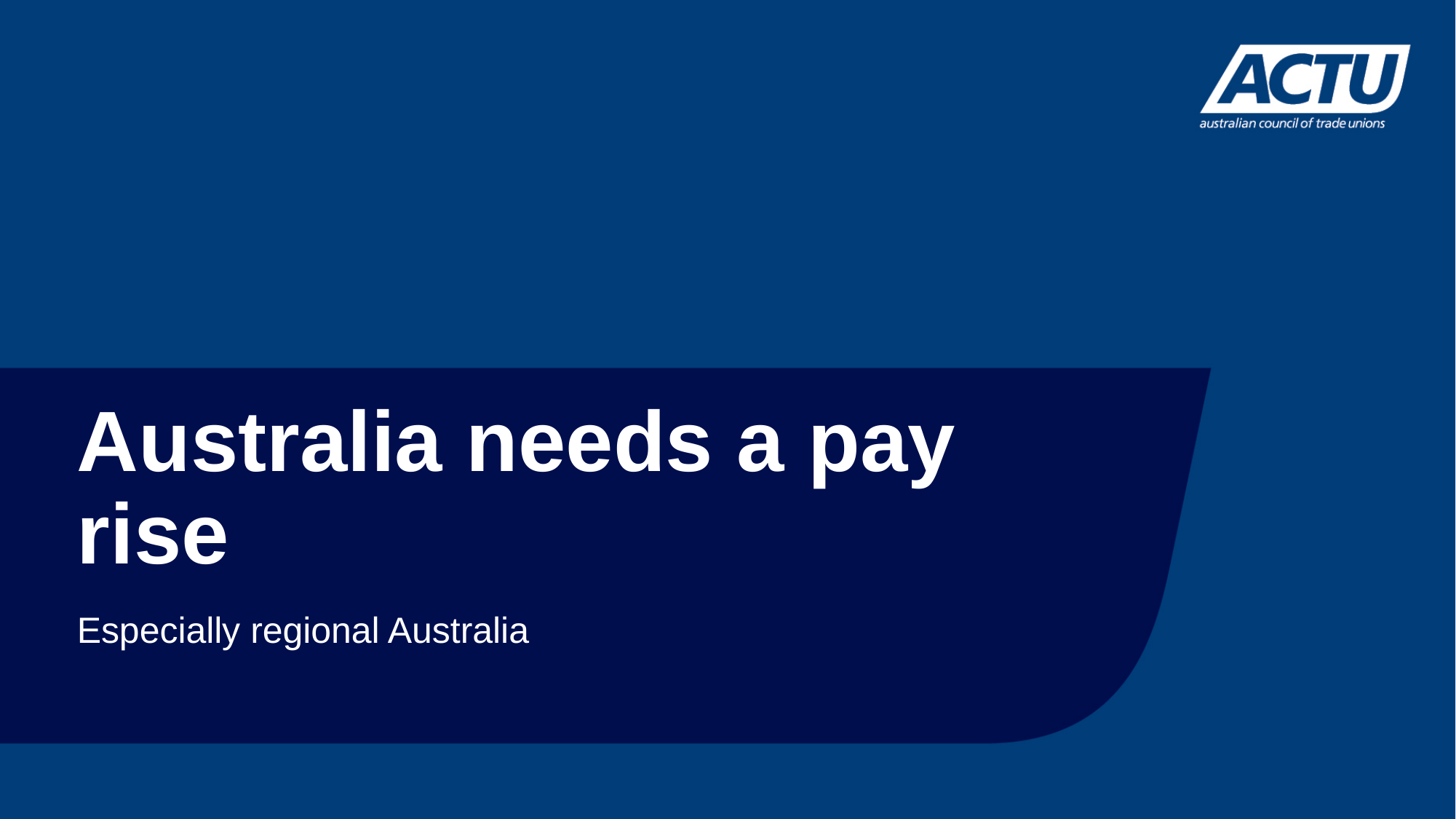

# Australia needs a pay rise
Especially regional Australia